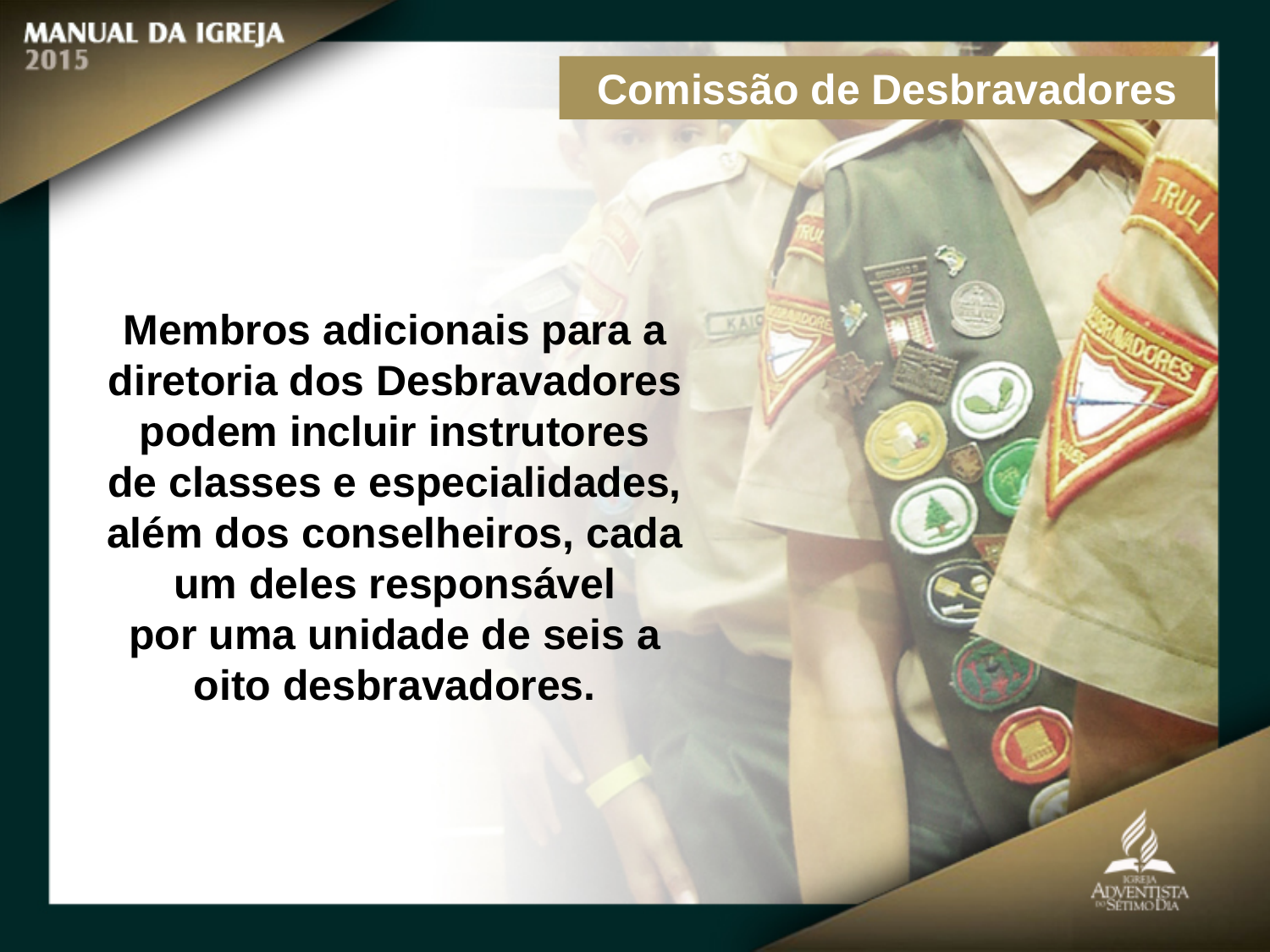

Comissão de Desbravadores
Membros adicionais para a diretoria dos Desbravadores podem incluir instrutores
de classes e especialidades, além dos conselheiros, cada um deles responsável
por uma unidade de seis a oito desbravadores.